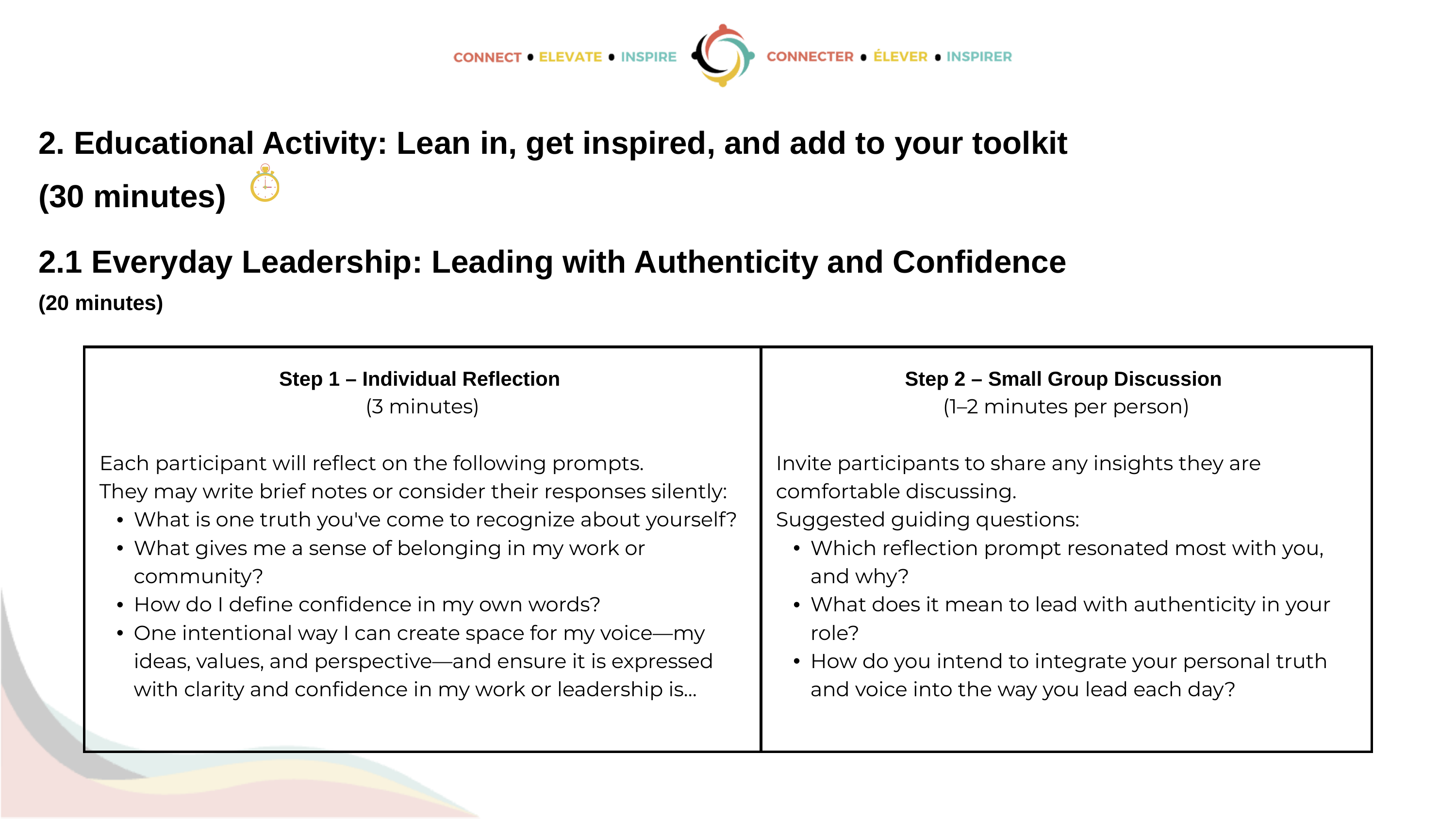

2. Educational Activity: Lean in, get inspired, and add to your toolkit
(30 minutes)

2.1 Everyday Leadership: Leading with Authenticity and Confidence
(20 minutes)
| Step 1 – Individual Reflection (3 minutes) Each participant will reflect on the following prompts. They may write brief notes or consider their responses silently: What is one truth you've come to recognize about yourself? What gives me a sense of belonging in my work or community? How do I define confidence in my own words? One intentional way I can create space for my voice—my ideas, values, and perspective—and ensure it is expressed with clarity and confidence in my work or leadership is… | Step 2 – Small Group Discussion (1–2 minutes per person) Invite participants to share any insights they are comfortable discussing. Suggested guiding questions: Which reflection prompt resonated most with you, and why? What does it mean to lead with authenticity in your role? How do you intend to integrate your personal truth and voice into the way you lead each day? |
| --- | --- |